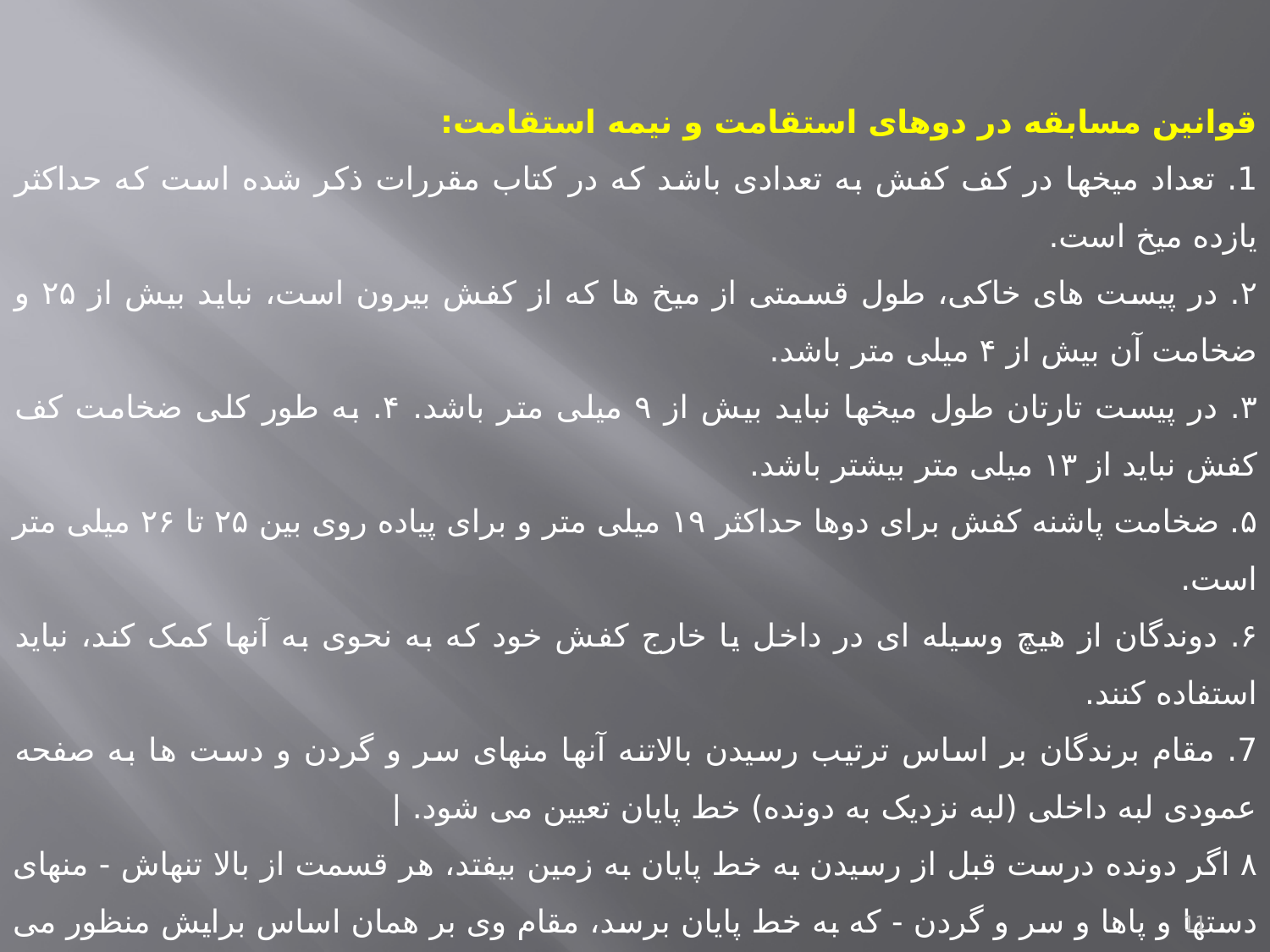

قوانین مسابقه در دوهای استقامت و نیمه استقامت:
1. تعداد میخها در کف کفش به تعدادی باشد که در کتاب مقررات ذکر شده است که حداکثر یازده میخ است.
٢. در پیست های خاکی، طول قسمتی از میخ ها که از کفش بیرون است، نباید بیش از ۲۵ و ضخامت آن بیش از ۴ میلی متر باشد.
٣. در پیست تارتان طول میخها نباید بیش از ۹ میلی متر باشد. ۴. به طور کلی ضخامت کف کفش نباید از ۱۳ میلی متر بیشتر باشد.
۵. ضخامت پاشنه کفش برای دوها حداکثر ۱۹ میلی متر و برای پیاده روی بین ۲۵ تا ۲۶ میلی متر است.
۶. دوندگان از هیچ وسیله ای در داخل یا خارج کفش خود که به نحوی به آنها کمک کند، نباید استفاده کنند.
7. مقام برندگان بر اساس ترتیب رسیدن بالاتنه آنها منهای سر و گردن و دست ها به صفحه عمودی لبه داخلی (لبه نزدیک به دونده) خط پایان تعیین می شود. |
۸ اگر دونده درست قبل از رسیدن به خط پایان به زمین بیفتد، هر قسمت از بالا تنهاش - منهای دستها و پاها و سر و گردن - که به خط پایان برسد، مقام وی بر همان اساس برایش منظور می شود.
9. داور مسابقه با به صدا در آوردن زنگ، شروع آخرین دور را به دوندگان اعلام
می کند.|
۱۰. اگر دونده مرتکب خطا شود، به او هشدار می دهند و در صورت خطای مجدد از ادامه مسابقه محروم خواهد شد.

11